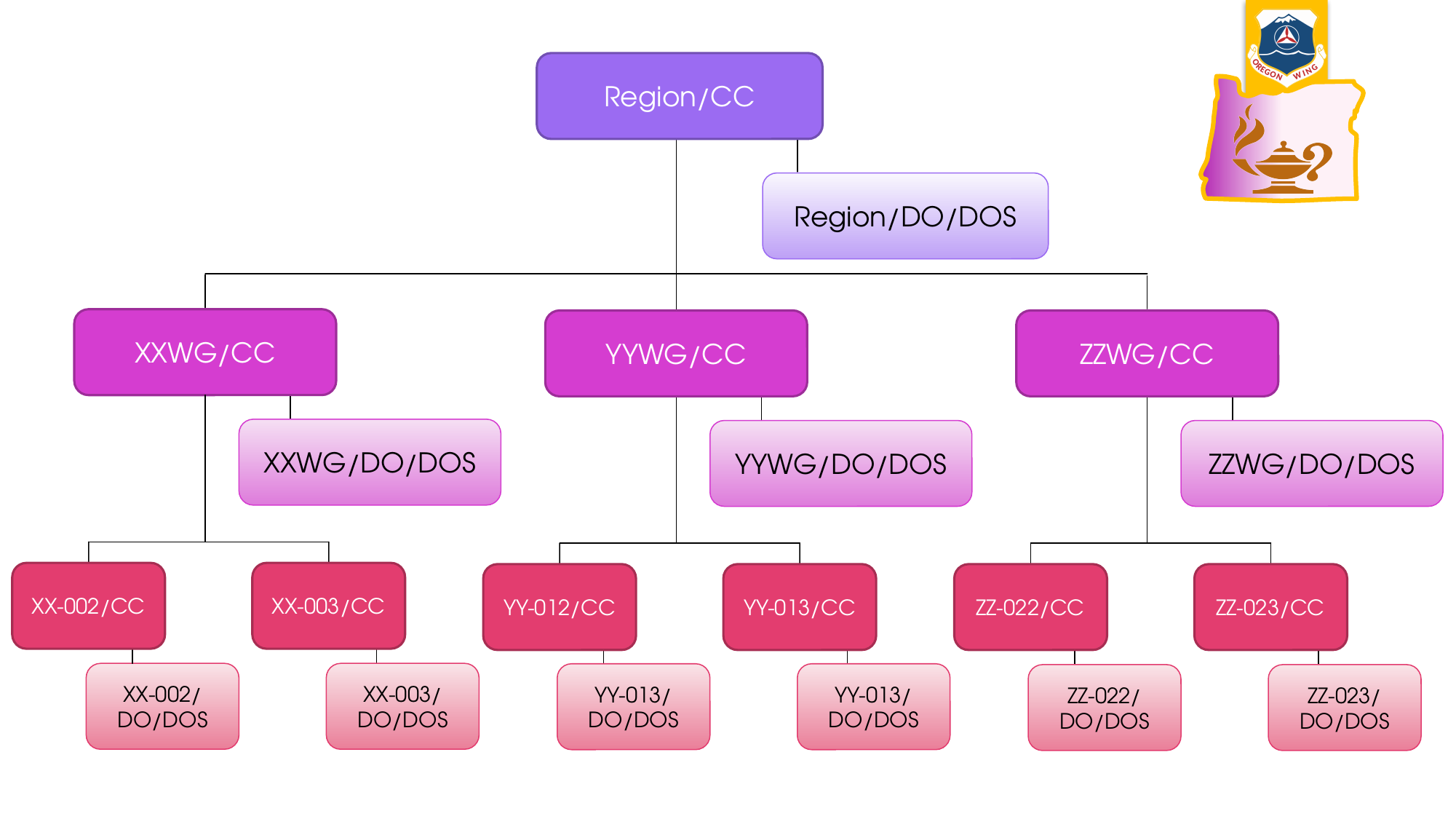

Region/CC
Region/DO/DOS
XXWG/CC
XXWG/DO/DOS
XX-002/CC
XX-003/CC
XX-002/
DO/DOS
XX-003/
DO/DOS
YYWG/CC
YYWG/DO/DOS
YY-012/CC
YY-013/CC
YY-013/
DO/DOS
YY-013/
DO/DOS
ZZWG/CC
ZZWG/DO/DOS
ZZ-022/CC
ZZ-023/CC
ZZ-022/
DO/DOS
ZZ-023/
DO/DOS